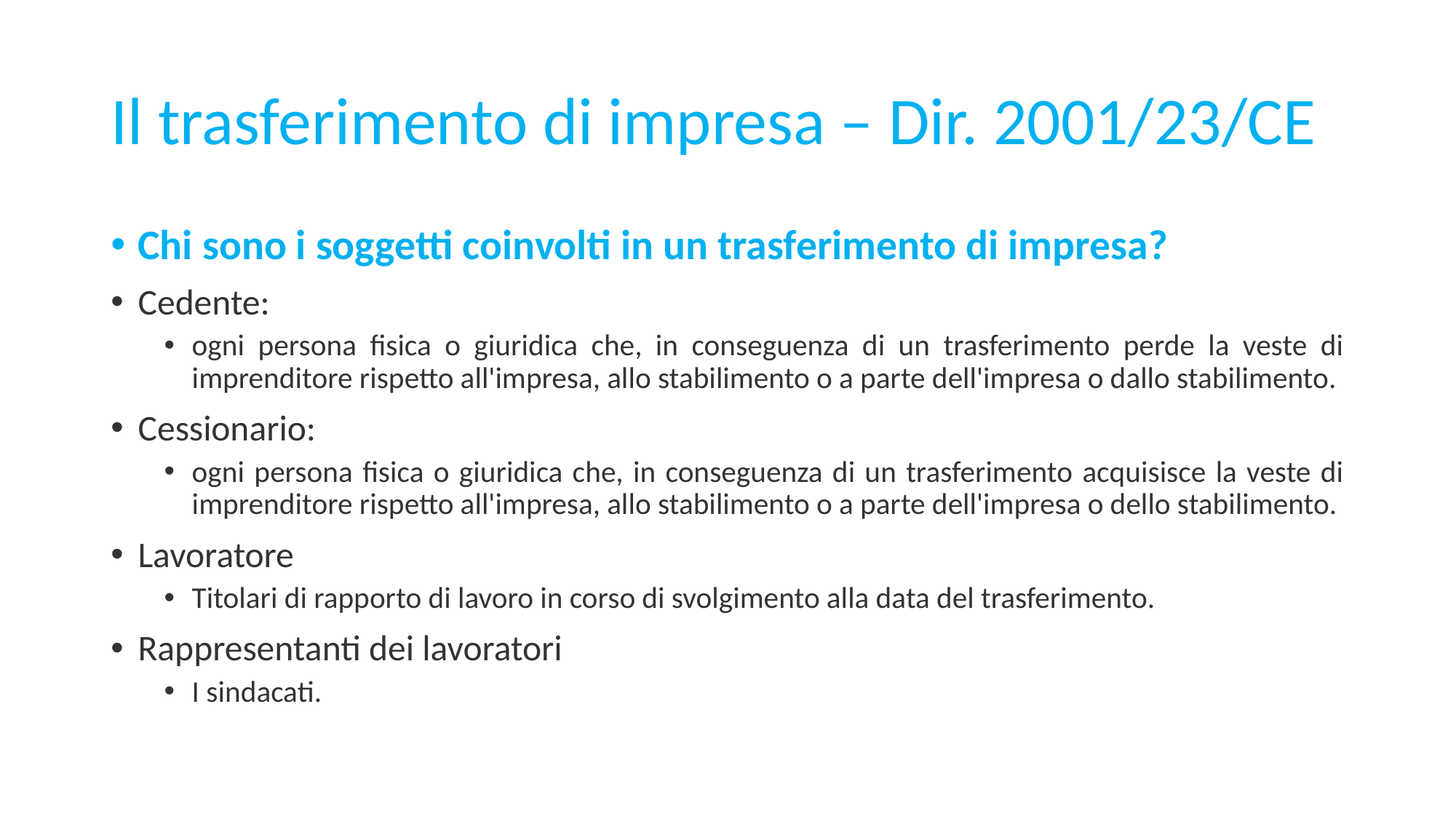

# Il trasferimento di impresa – Dir. 2001/23/CE
Chi sono i soggetti coinvolti in un trasferimento di impresa?
Cedente:
ogni persona fisica o giuridica che, in conseguenza di un trasferimento perde la veste di imprenditore rispetto all'impresa, allo stabilimento o a parte dell'impresa o dallo stabilimento.
Cessionario:
ogni persona fisica o giuridica che, in conseguenza di un trasferimento acquisisce la veste di imprenditore rispetto all'impresa, allo stabilimento o a parte dell'impresa o dello stabilimento.
Lavoratore
Titolari di rapporto di lavoro in corso di svolgimento alla data del trasferimento.
Rappresentanti dei lavoratori
I sindacati.